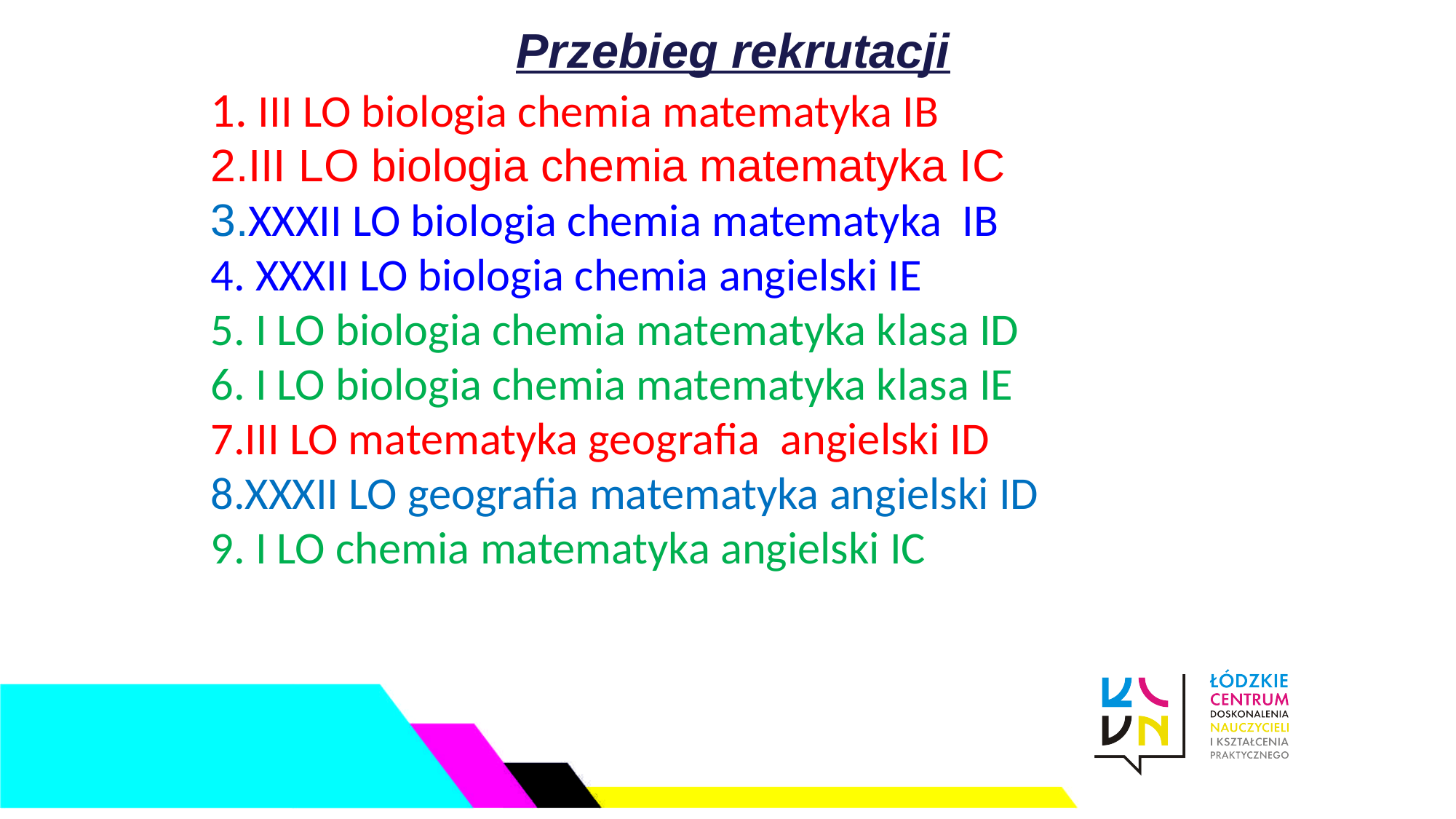

Przebieg rekrutacji
1. III LO biologia chemia matematyka IB
2.III LO biologia chemia matematyka IC
3.XXXII LO biologia chemia matematyka  IB
4. XXXII LO biologia chemia angielski IE
5. I LO biologia chemia matematyka klasa ID
6. I LO biologia chemia matematyka klasa IE
7.III LO matematyka geografia  angielski ID
8.XXXII LO geografia matematyka angielski ID
9. I LO chemia matematyka angielski IC